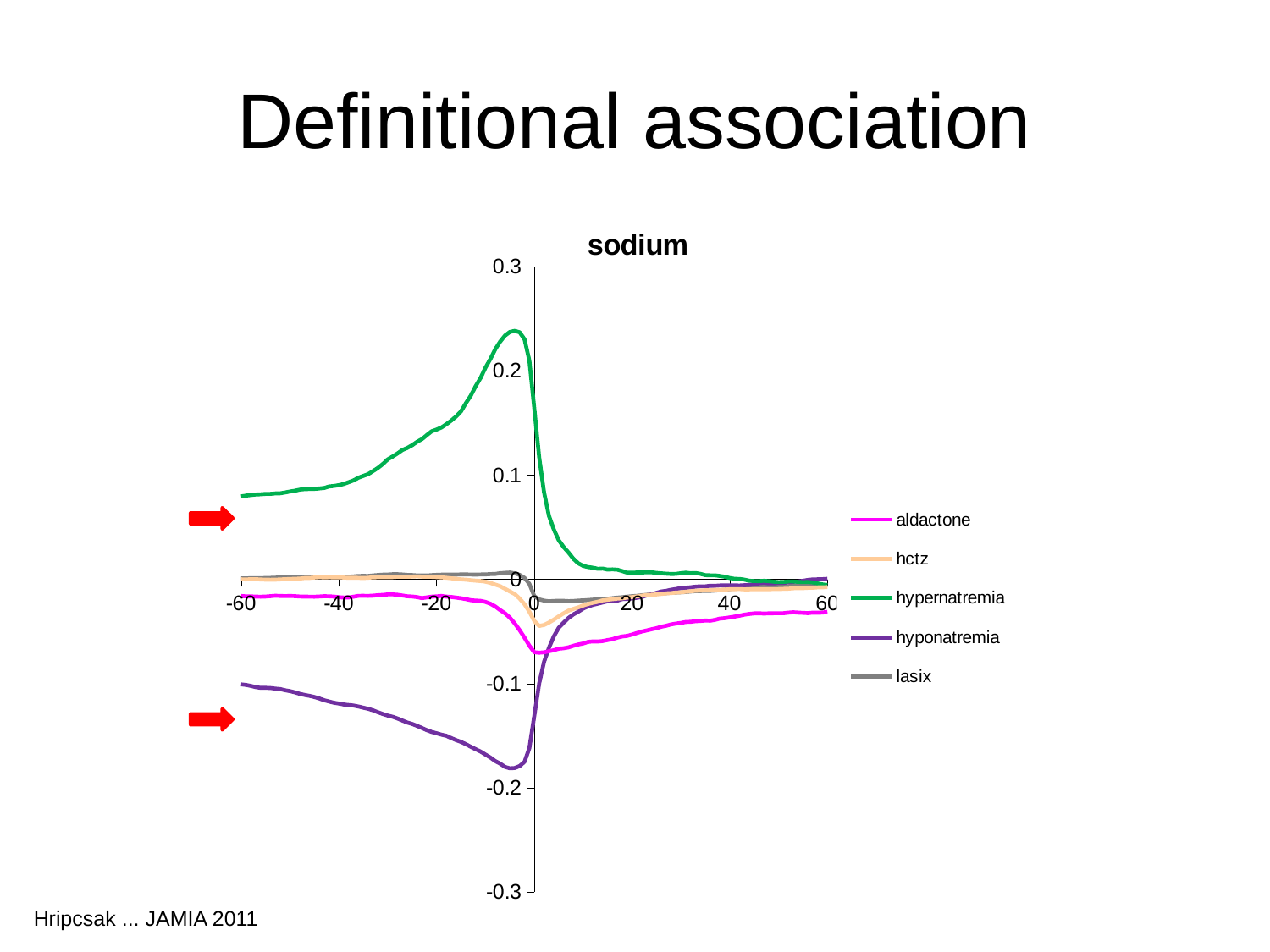

# Definitional association

### Chart: sodium

| Category | aldactone | hctz | hypernatremia | hyponatremia | lasix |
|---|---|---|---|---|---|

Hripcsak ... JAMIA 2011